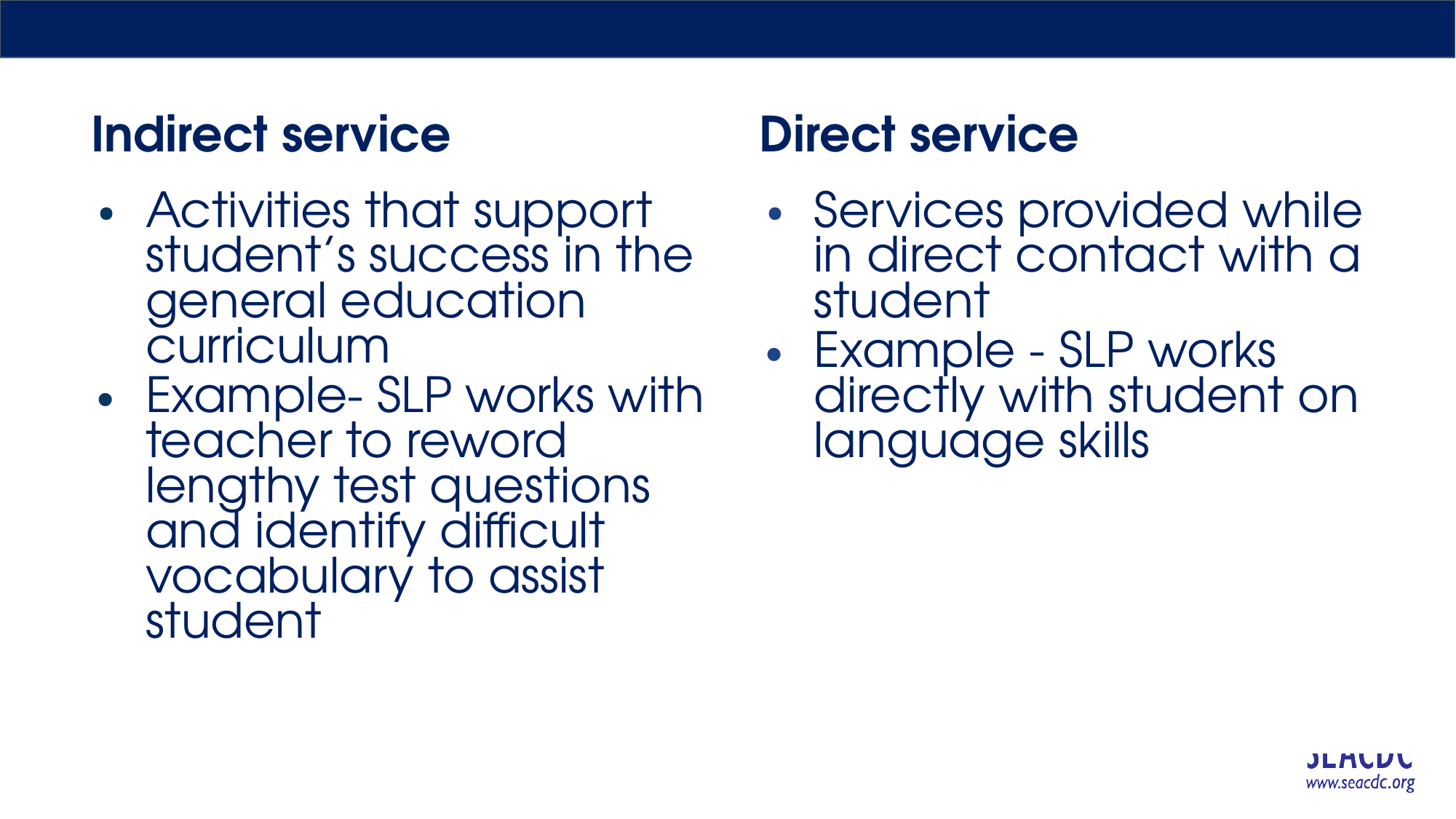

| Indirect service | Direct service |
| --- | --- |
| Activities that support student’s success in the general education curriculum Example- SLP works with teacher to reword lengthy test questions and identify difficult vocabulary to assist student | Services provided while in direct contact with a student Example - SLP works directly with student on language skills |